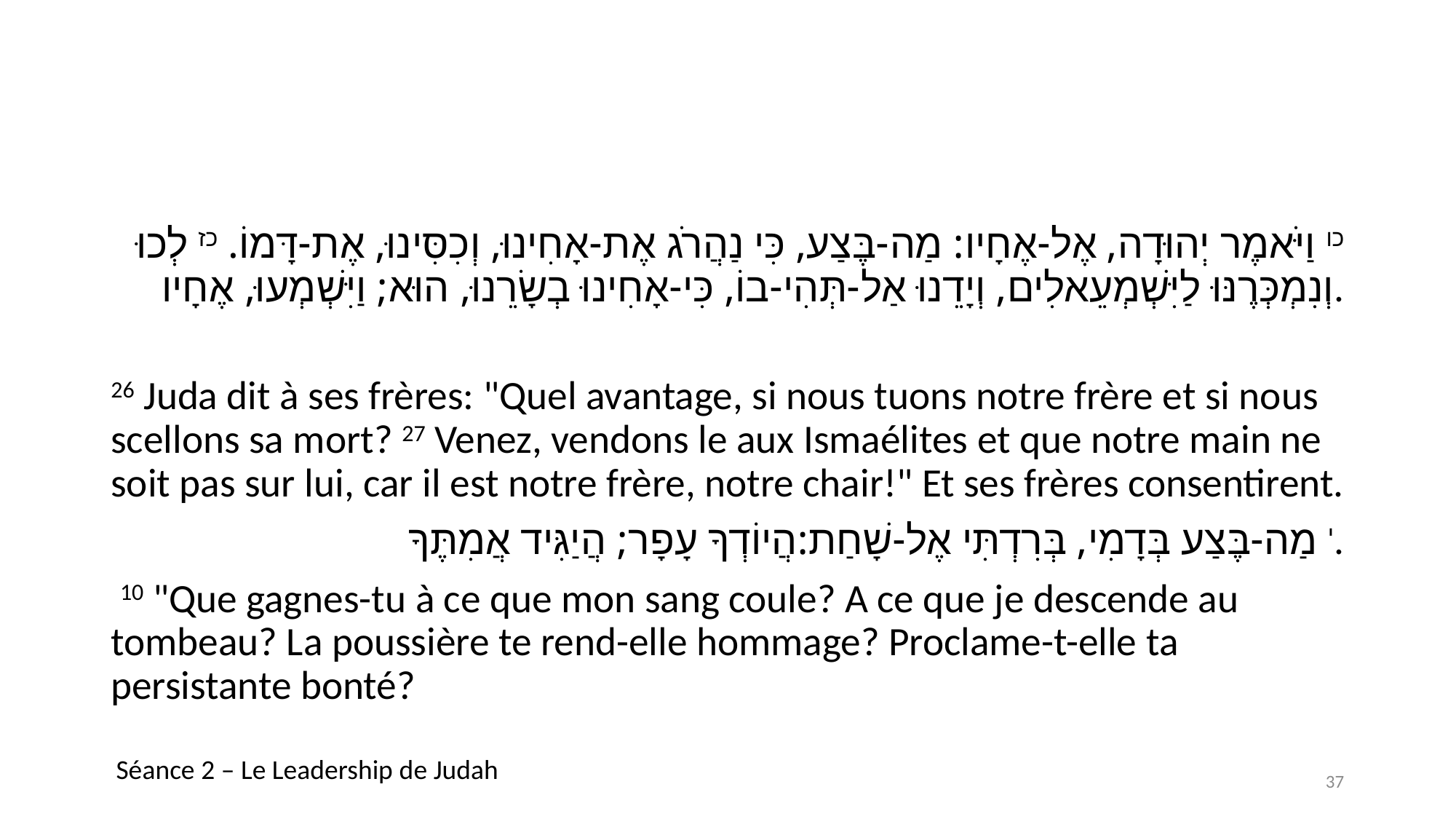

#
כו וַיֹּאמֶר יְהוּדָה, אֶל-אֶחָיו: מַה-בֶּצַע, כִּי נַהֲרֹג אֶת-אָחִינוּ, וְכִסִּינוּ, אֶת-דָּמוֹ. כז לְכוּ וְנִמְכְּרֶנּוּ לַיִּשְׁמְעֵאלִים, וְיָדֵנוּ אַל-תְּהִי-בוֹ, כִּי-אָחִינוּ בְשָׂרֵנוּ, הוּא; וַיִּשְׁמְעוּ, אֶחָיו.

26 Juda dit à ses frères: "Quel avantage, si nous tuons notre frère et si nous scellons sa mort? 27 Venez, vendons le aux Ismaélites et que notre main ne soit pas sur lui, car il est notre frère, notre chair!" Et ses frères consentirent.
י מַה-בֶּצַע בְּדָמִי, בְּרִדְתִּי אֶל-שָׁחַת:הֲיוֹדְךָ עָפָר; הֲיַגִּיד אֲמִתֶּךָ.
 10 "Que gagnes-tu à ce que mon sang coule? A ce que je descende au tombeau? La poussière te rend-elle hommage? Proclame-t-elle ta persistante bonté?
Séance 2 – Le Leadership de Judah
37